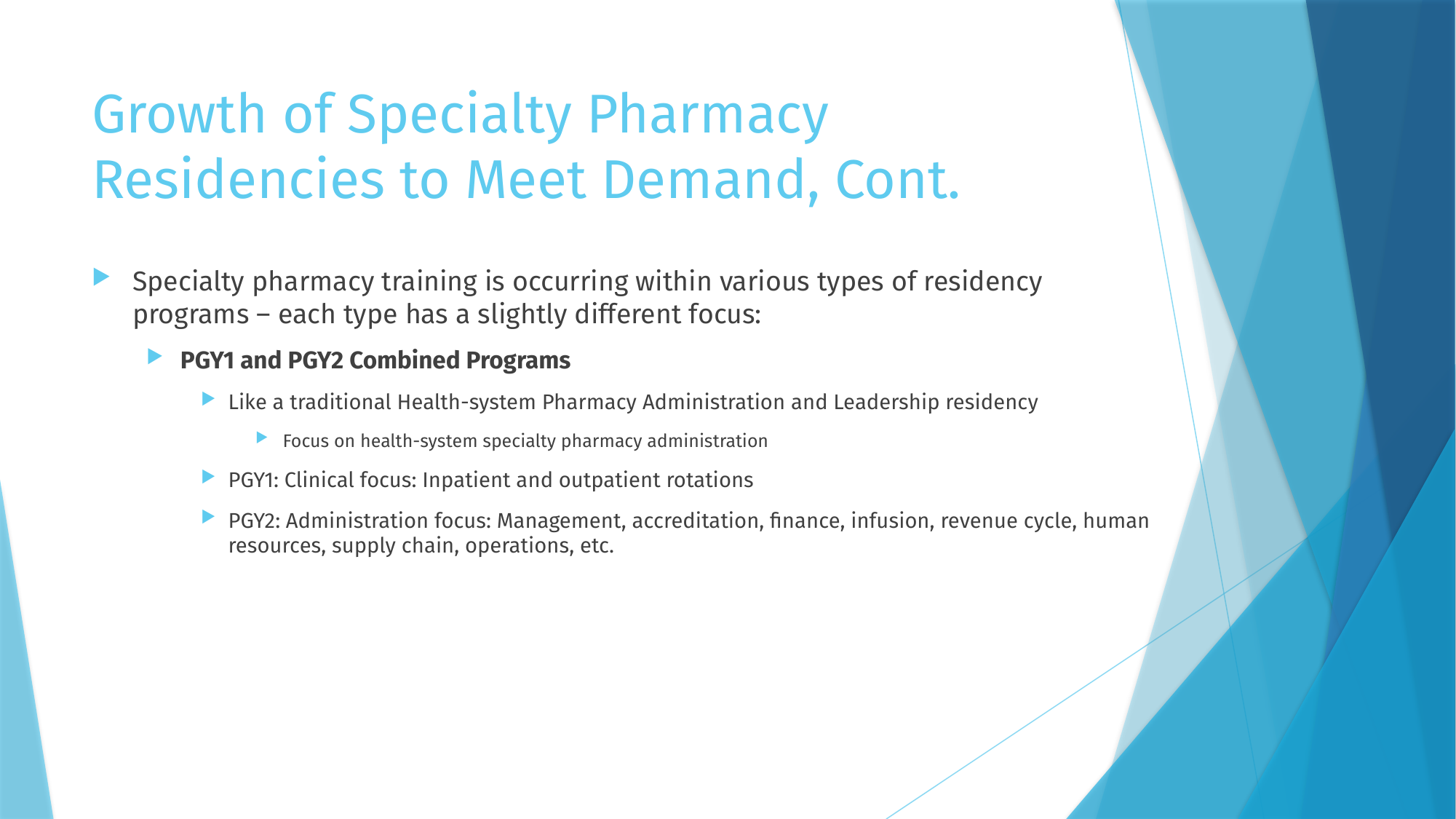

# Growth of Specialty Pharmacy Residencies to Meet Demand, Cont.
Specialty pharmacy training is occurring within various types of residency programs – each type has a slightly different focus:
PGY1 and PGY2 Combined Programs
Like a traditional Health-system Pharmacy Administration and Leadership residency
Focus on health-system specialty pharmacy administration
PGY1: Clinical focus: Inpatient and outpatient rotations
PGY2: Administration focus: Management, accreditation, finance, infusion, revenue cycle, human resources, supply chain, operations, etc.